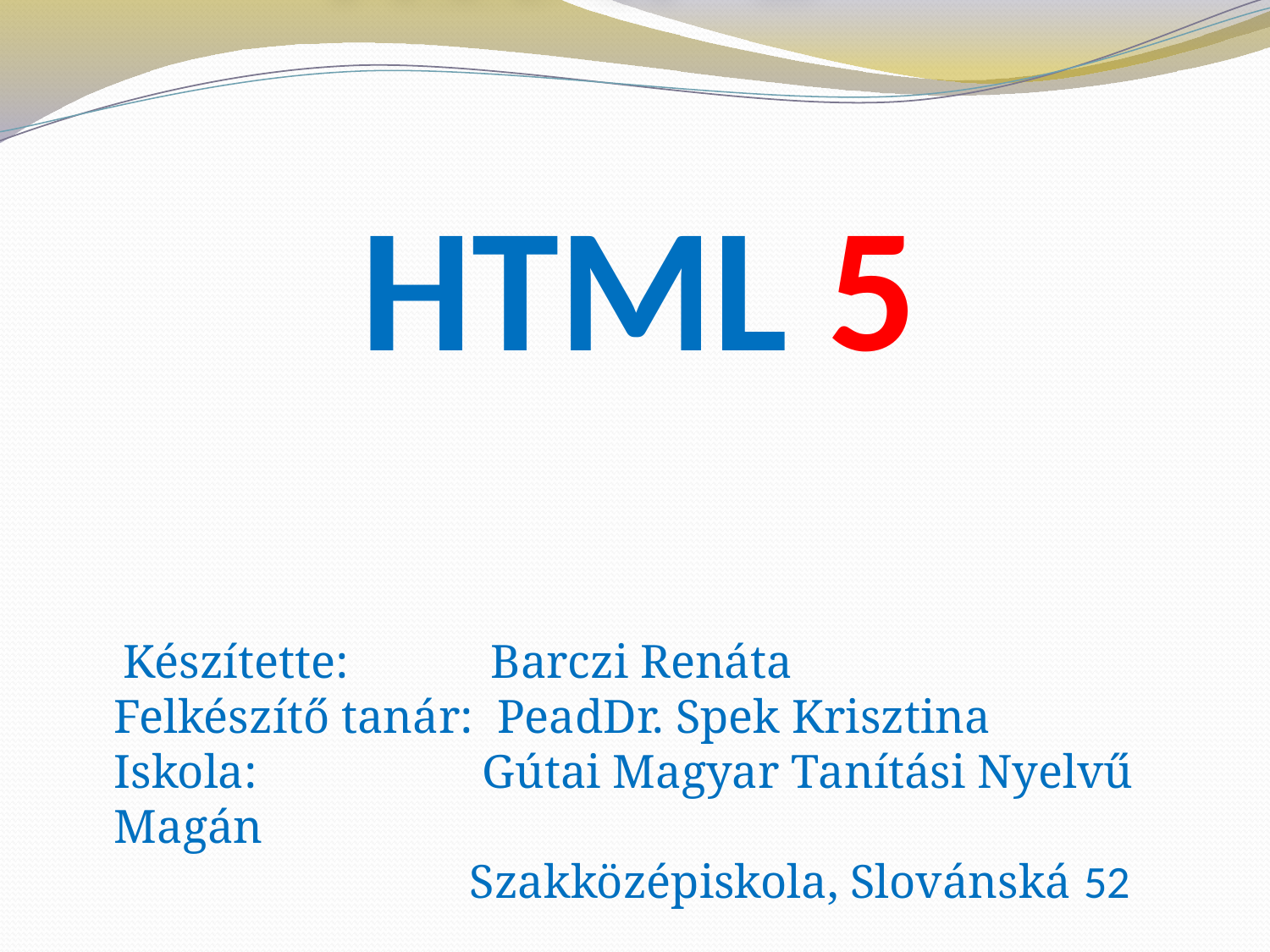

# HTML 5
    Készítette:            Barczi Renáta
Felkészítő tanár:  PeadDr. Spek Krisztina
Iskola:                   Gútai Magyar Tanítási Nyelvű Magán
                              Szakközépiskola, Slovánská 52